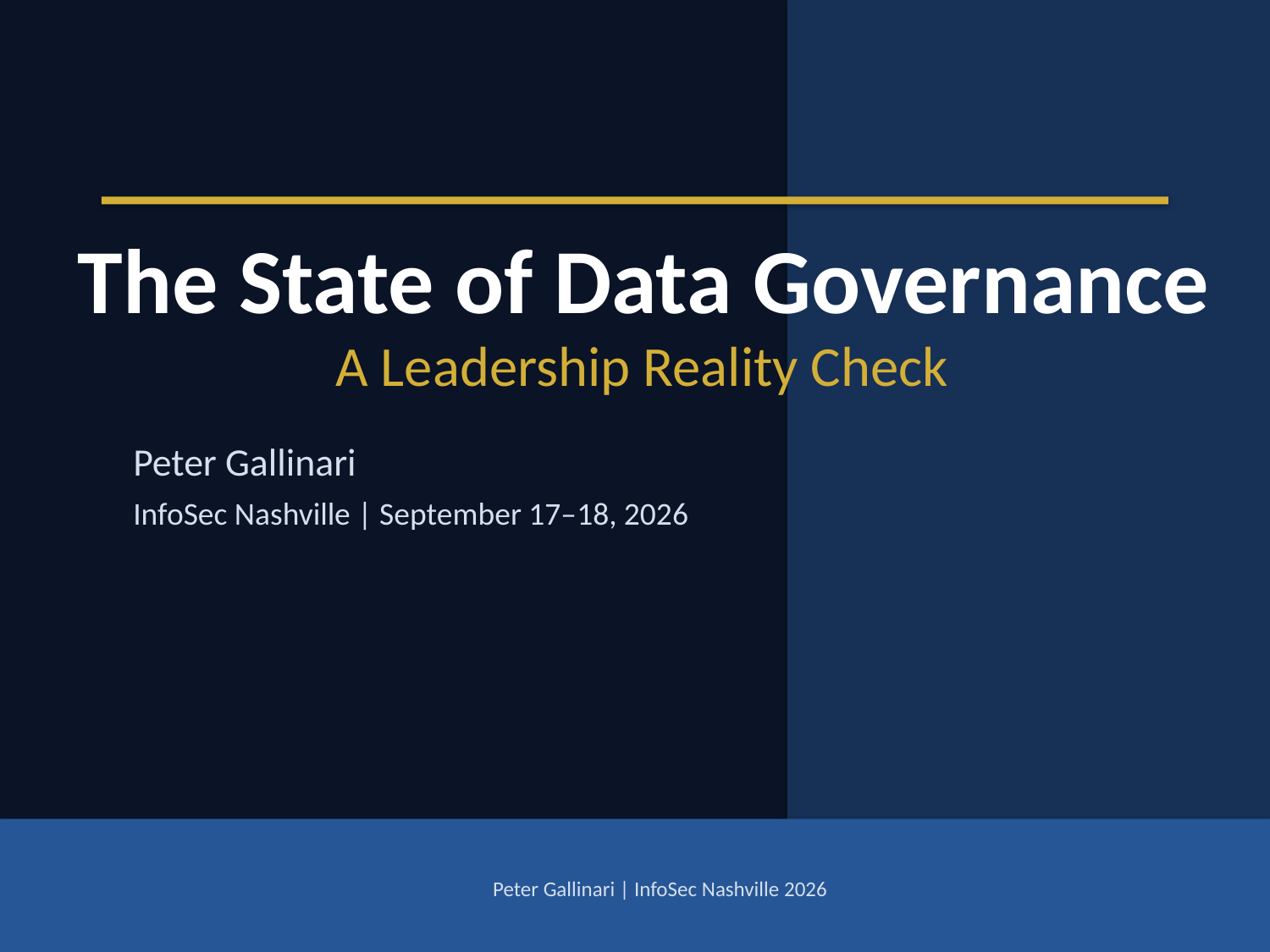

The State of Data Governance
A Leadership Reality Check
Peter Gallinari
InfoSec Nashville | September 17–18, 2026

Peter Gallinari | InfoSec Nashville 2026